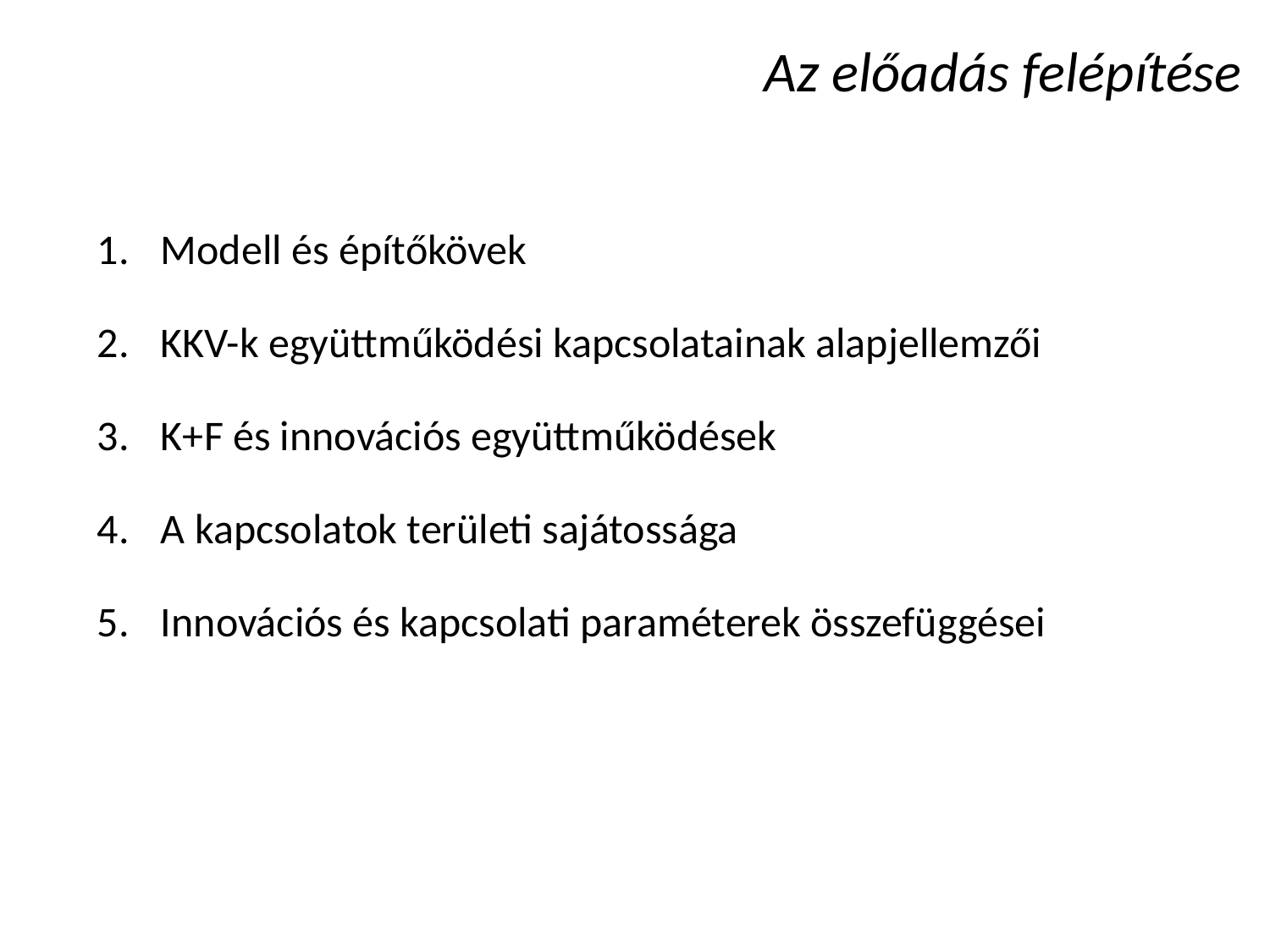

# Az előadás felépítése
Modell és építőkövek
KKV-k együttműködési kapcsolatainak alapjellemzői
K+F és innovációs együttműködések
A kapcsolatok területi sajátossága
Innovációs és kapcsolati paraméterek összefüggései